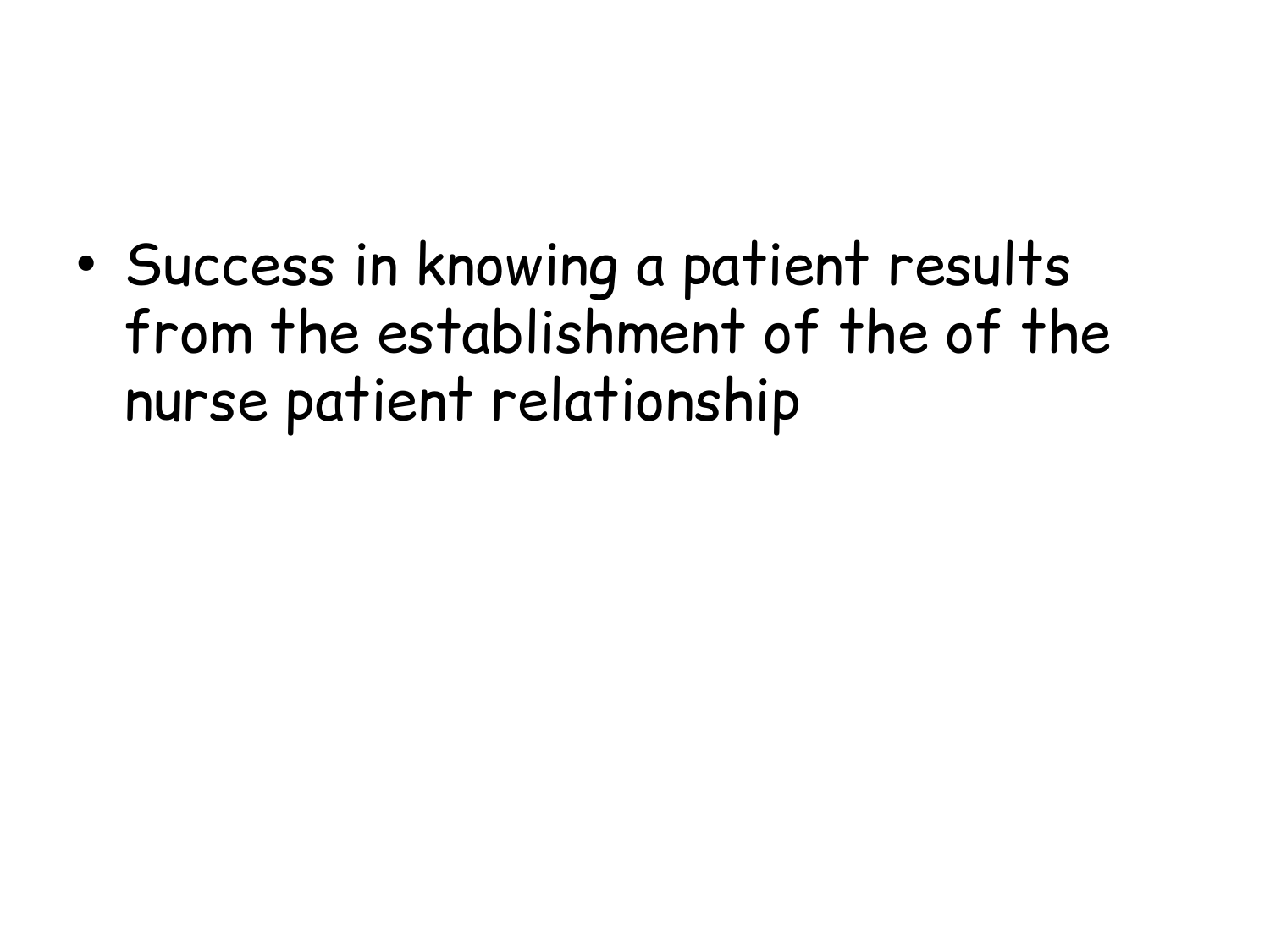

#
Success in knowing a patient results from the establishment of the of the nurse patient relationship